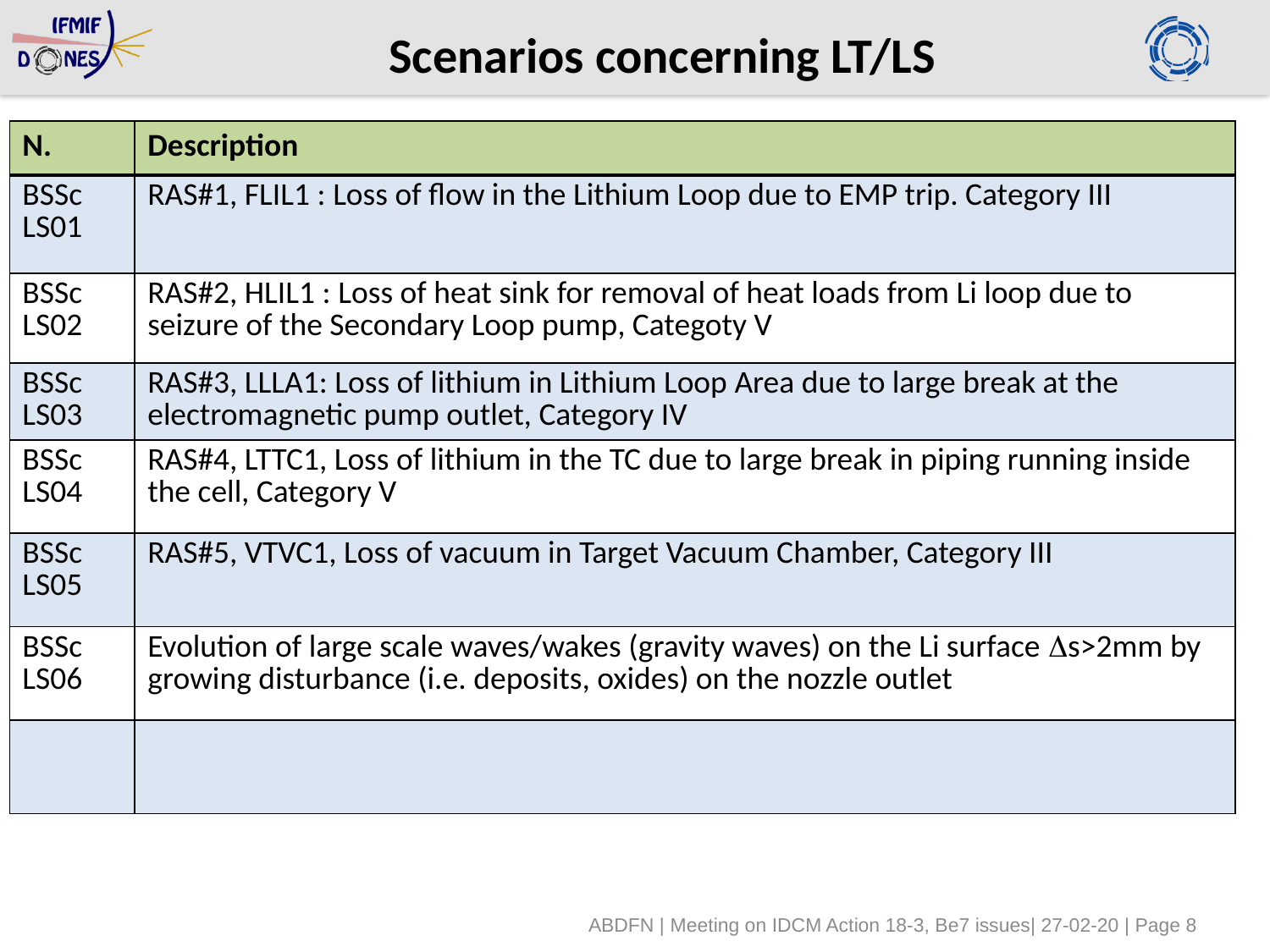

# Scenarios concerning LT/LS
| N. | Description |
| --- | --- |
| BSSc LS01 | RAS#1, FLIL1 : Loss of flow in the Lithium Loop due to EMP trip. Category III |
| BSSc LS02 | RAS#2, HLIL1 : Loss of heat sink for removal of heat loads from Li loop due to seizure of the Secondary Loop pump, Categoty V |
| BSSc LS03 | RAS#3, LLLA1: Loss of lithium in Lithium Loop Area due to large break at the electromagnetic pump outlet, Category IV |
| BSSc LS04 | RAS#4, LTTC1, Loss of lithium in the TC due to large break in piping running inside the cell, Category V |
| BSSc LS05 | RAS#5, VTVC1, Loss of vacuum in Target Vacuum Chamber, Category III |
| BSSc LS06 | Evolution of large scale waves/wakes (gravity waves) on the Li surface Δs>2mm by growing disturbance (i.e. deposits, oxides) on the nozzle outlet |
|  |  |
ABDFN | Meeting on IDCM Action 18-3, Be7 issues| 27-02-20 | Page 8